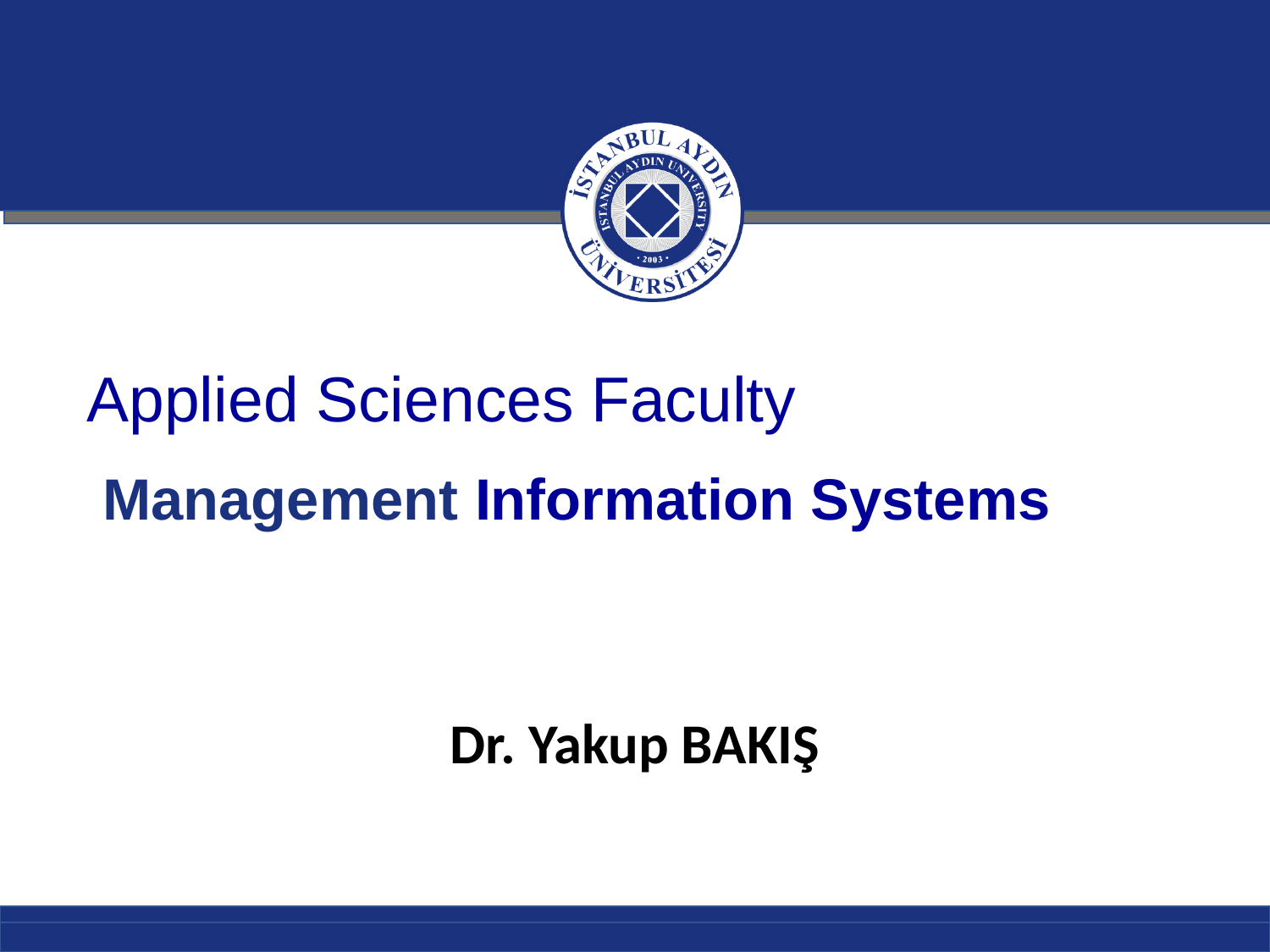

# Applied Sciences Faculty  Management Information Systems
Dr. Yakup BAKIŞ